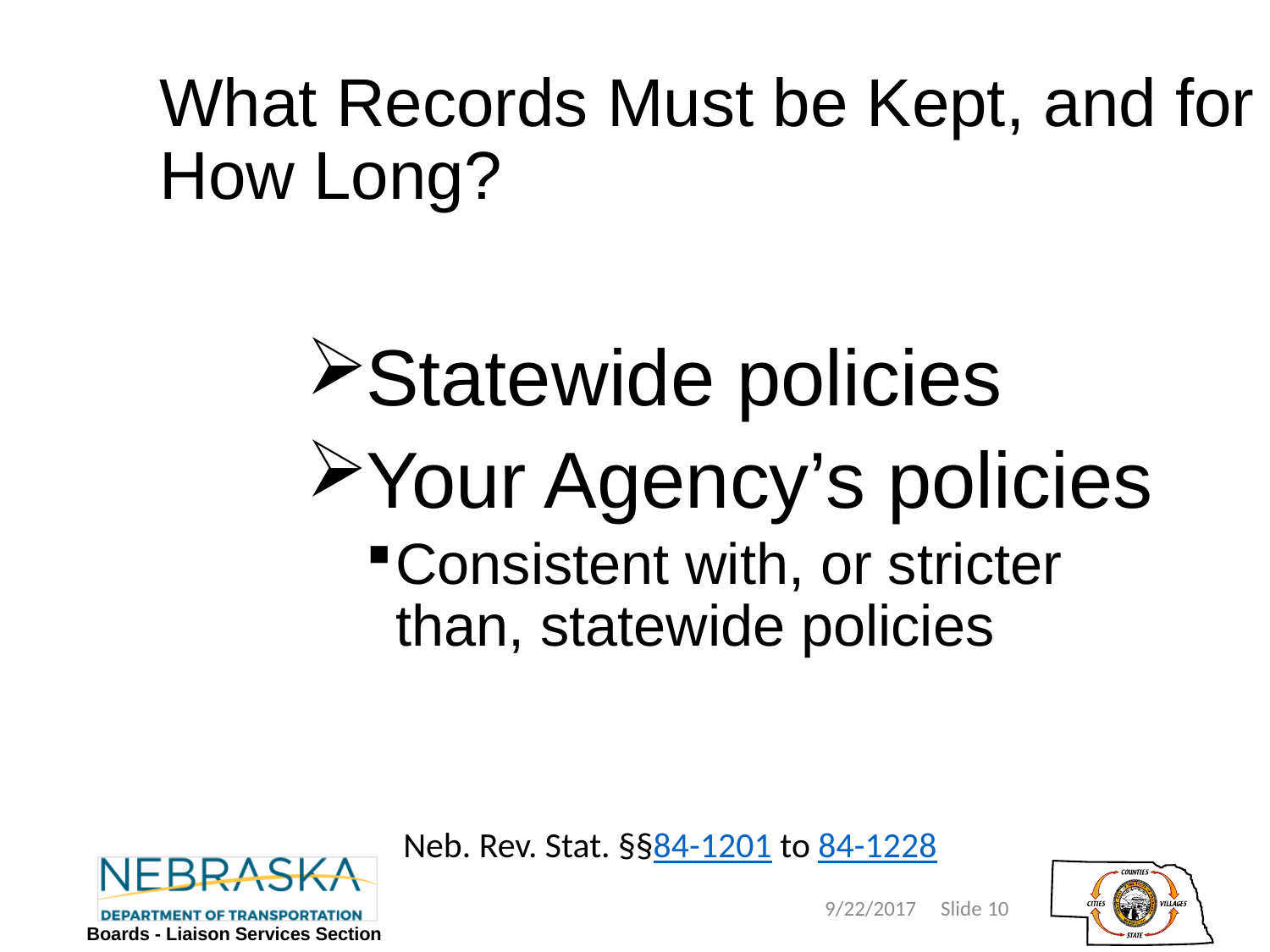

# What Records Must be Kept, and for How Long?
Statewide policies
Your Agency’s policies
Consistent with, or stricter than, statewide policies
Neb. Rev. Stat. §§84-1201 to 84-1228
10